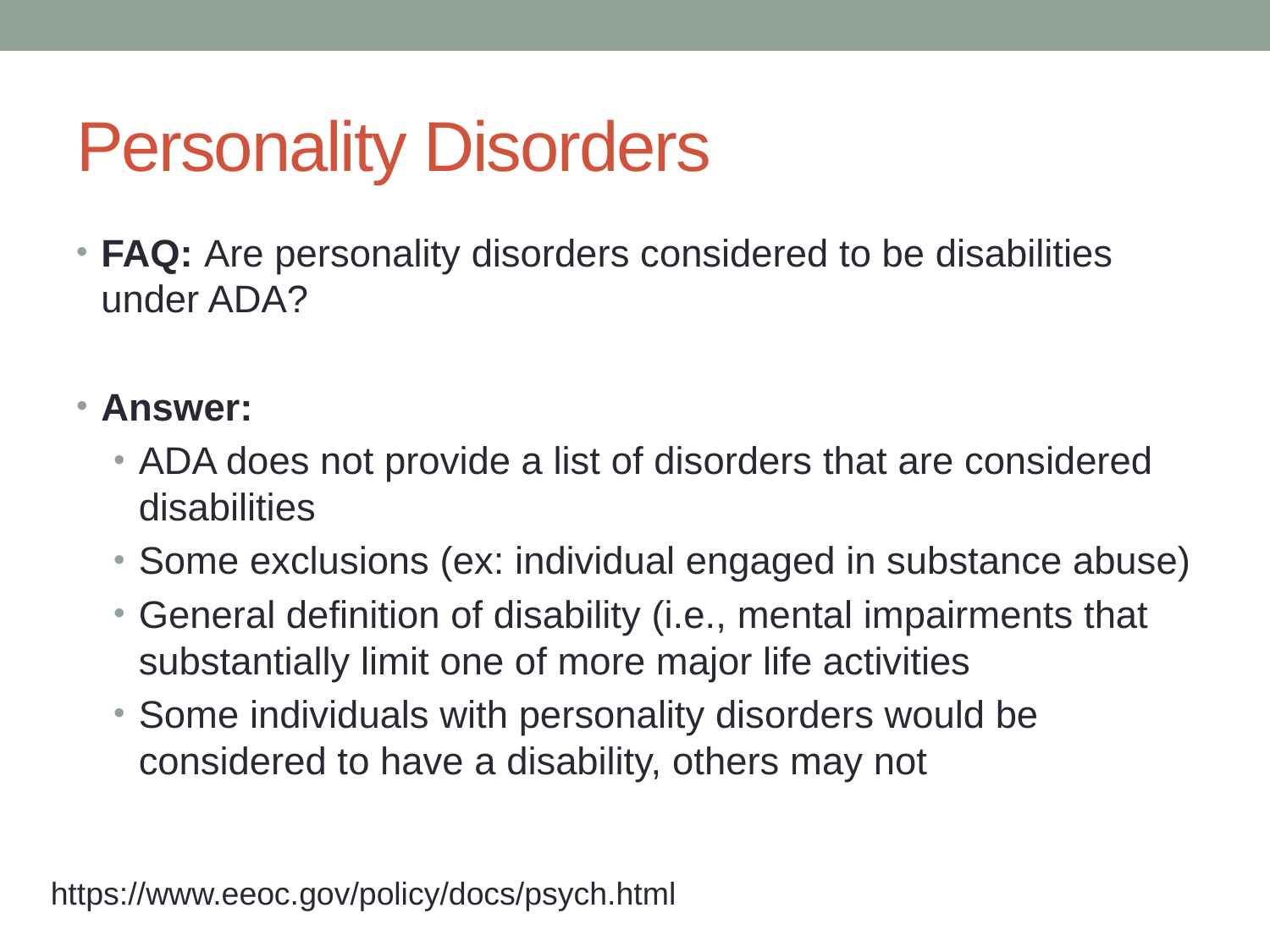

# Personality Disorders
FAQ: Are personality disorders considered to be disabilities under ADA?

Answer:
ADA does not provide a list of disorders that are considered disabilities
Some exclusions (ex: individual engaged in substance abuse)
General definition of disability (i.e., mental impairments that substantially limit one of more major life activities
Some individuals with personality disorders would be considered to have a disability, others may not

https://www.eeoc.gov/policy/docs/psych.html